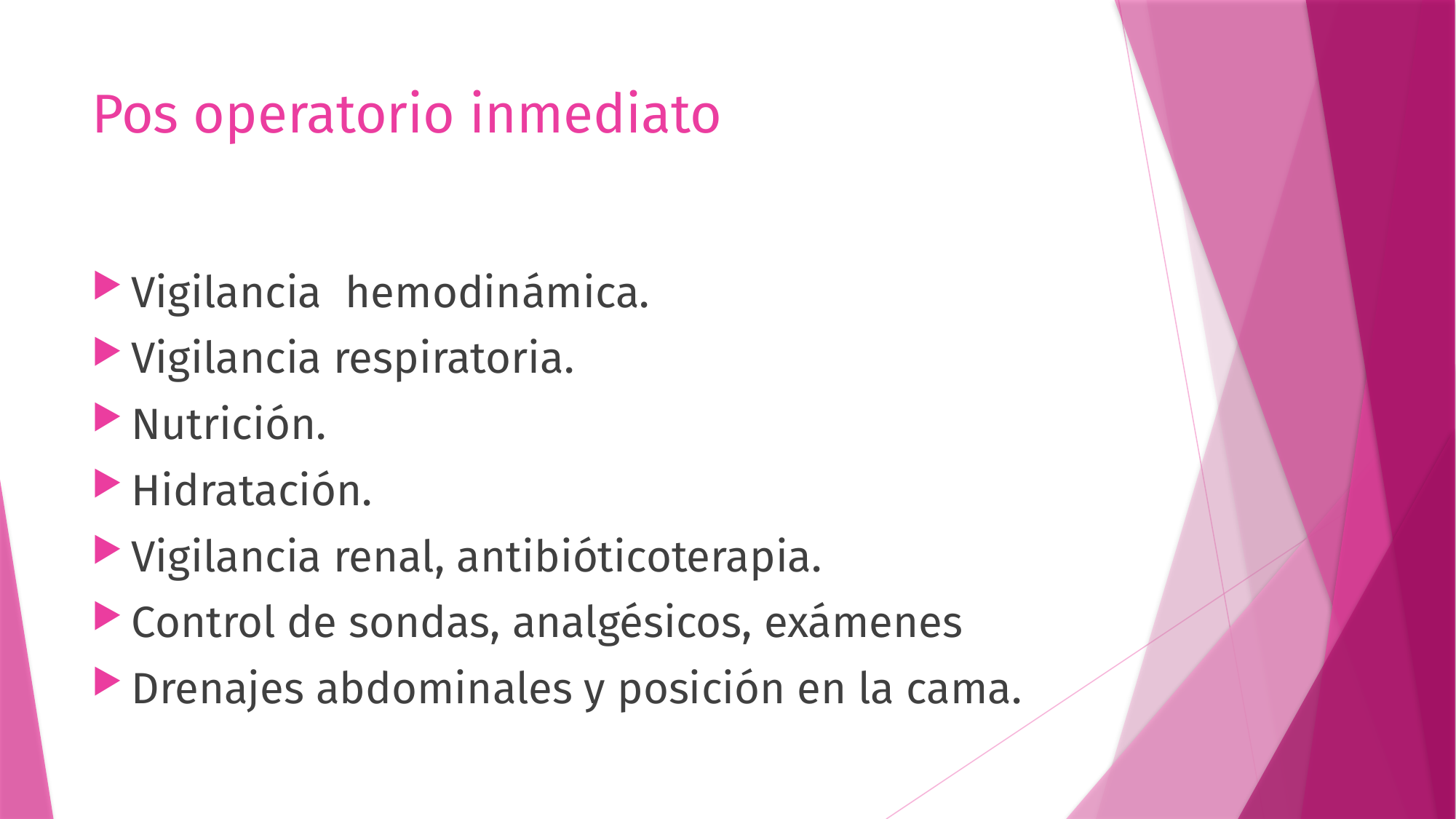

# Pos operatorio inmediato
Vigilancia  hemodinámica.
Vigilancia respiratoria.
Nutrición.
Hidratación.
Vigilancia renal, antibióticoterapia.
Control de sondas, analgésicos, exámenes
Drenajes abdominales y posición en la cama.